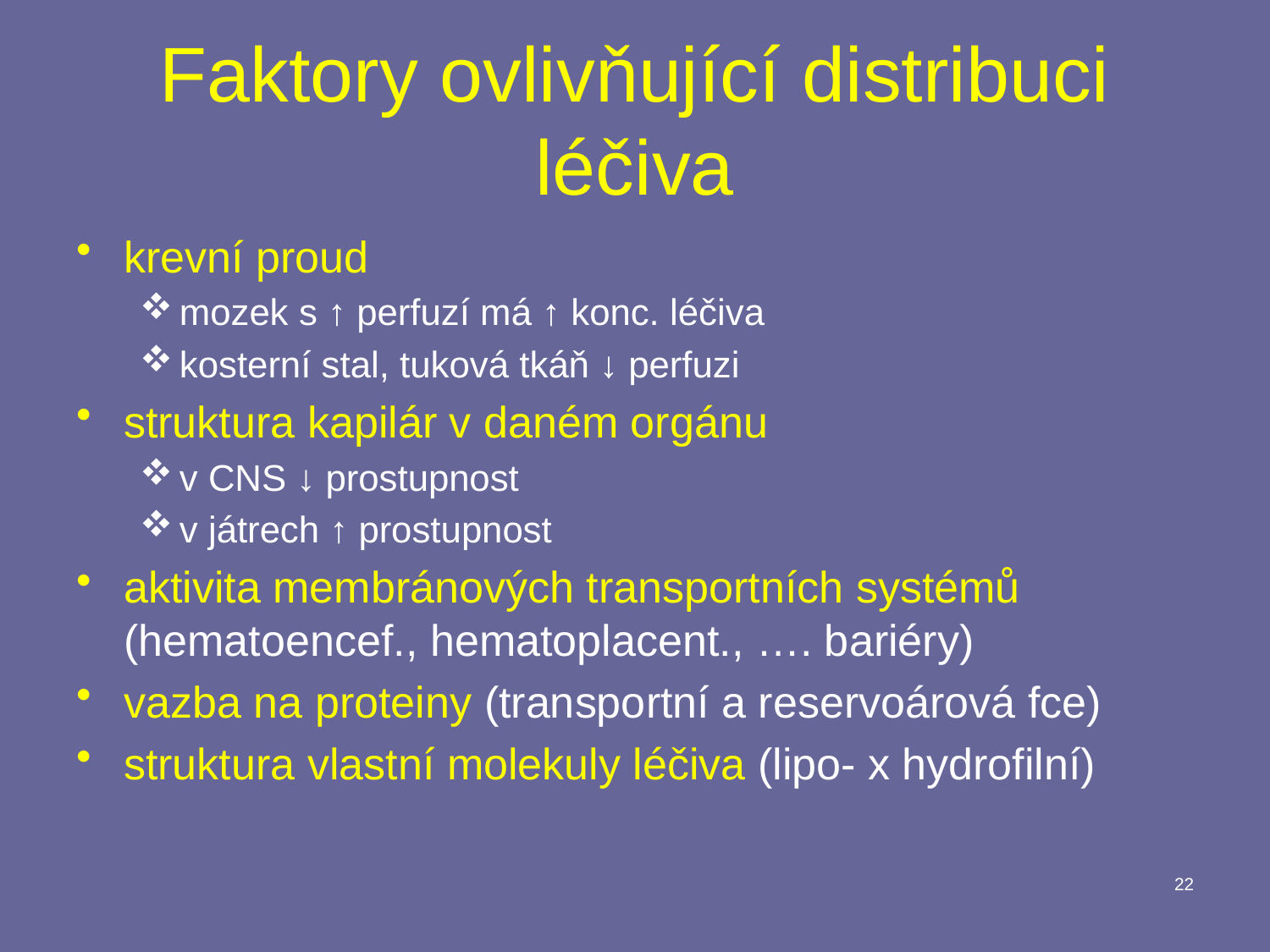

# Faktory ovlivňující distribuci léčiva
krevní proud
mozek s ↑ perfuzí má ↑ konc. léčiva
kosterní stal, tuková tkáň ↓ perfuzi
struktura kapilár v daném orgánu
v CNS ↓ prostupnost
v játrech ↑ prostupnost
aktivita membránových transportních systémů (hematoencef., hematoplacent., …. bariéry)
vazba na proteiny (transportní a reservoárová fce)
struktura vlastní molekuly léčiva (lipo- x hydrofilní)
22